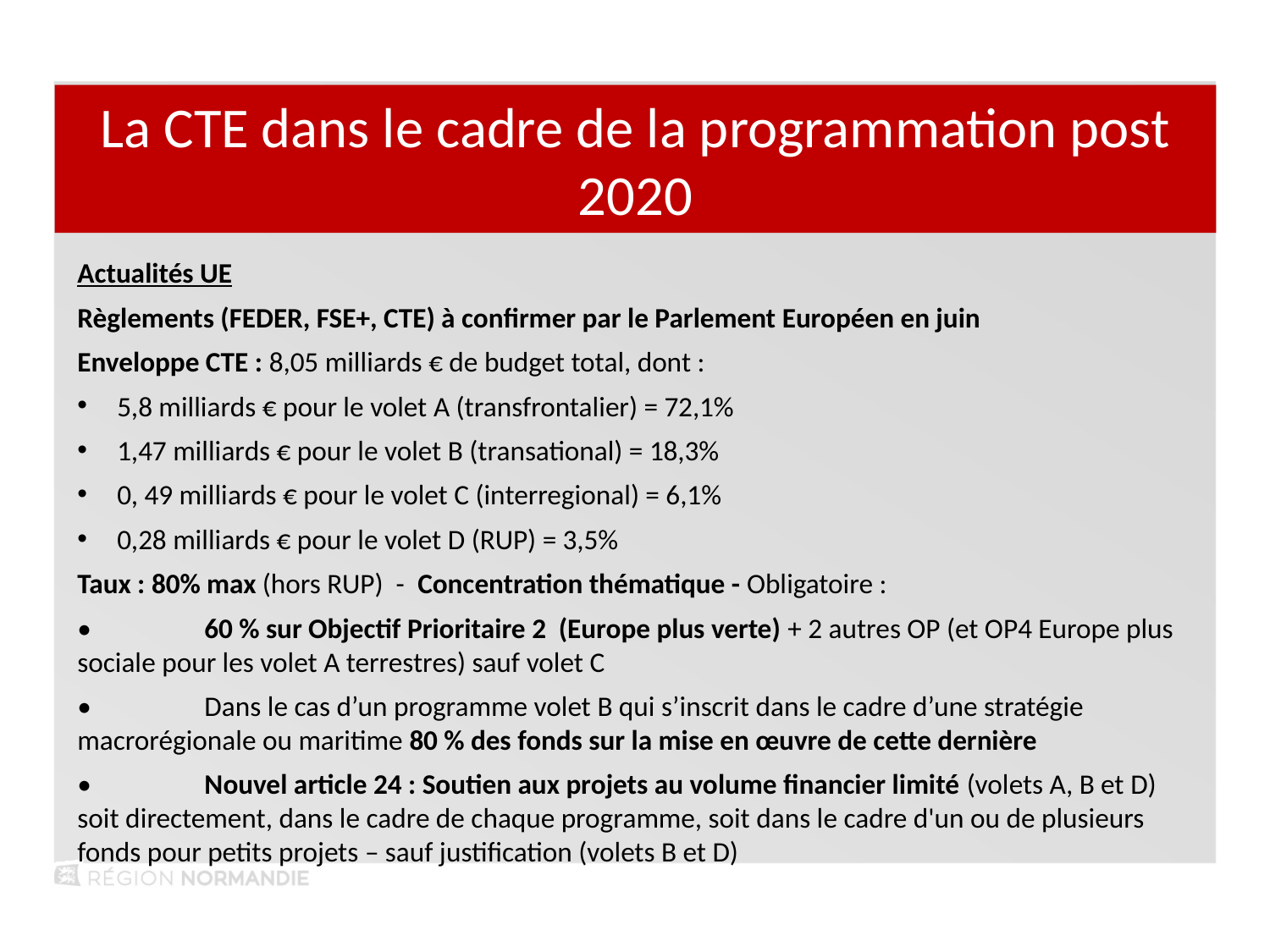

La CTE dans le cadre de la programmation post 2020

Actualités UE
Règlements (FEDER, FSE+, CTE) à confirmer par le Parlement Européen en juin
Enveloppe CTE : 8,05 milliards € de budget total, dont :
5,8 milliards € pour le volet A (transfrontalier) = 72,1%
1,47 milliards € pour le volet B (transational) = 18,3%
0, 49 milliards € pour le volet C (interregional) = 6,1%
0,28 milliards € pour le volet D (RUP) = 3,5%
Taux : 80% max (hors RUP)  -  Concentration thématique - Obligatoire :
•	60 % sur Objectif Prioritaire 2  (Europe plus verte) + 2 autres OP (et OP4 Europe plus sociale pour les volet A terrestres) sauf volet C
•	Dans le cas d’un programme volet B qui s’inscrit dans le cadre d’une stratégie macrorégionale ou maritime 80 % des fonds sur la mise en œuvre de cette dernière
•	Nouvel article 24 : Soutien aux projets au volume financier limité (volets A, B et D) soit directement, dans le cadre de chaque programme, soit dans le cadre d'un ou de plusieurs fonds pour petits projets – sauf justification (volets B et D)